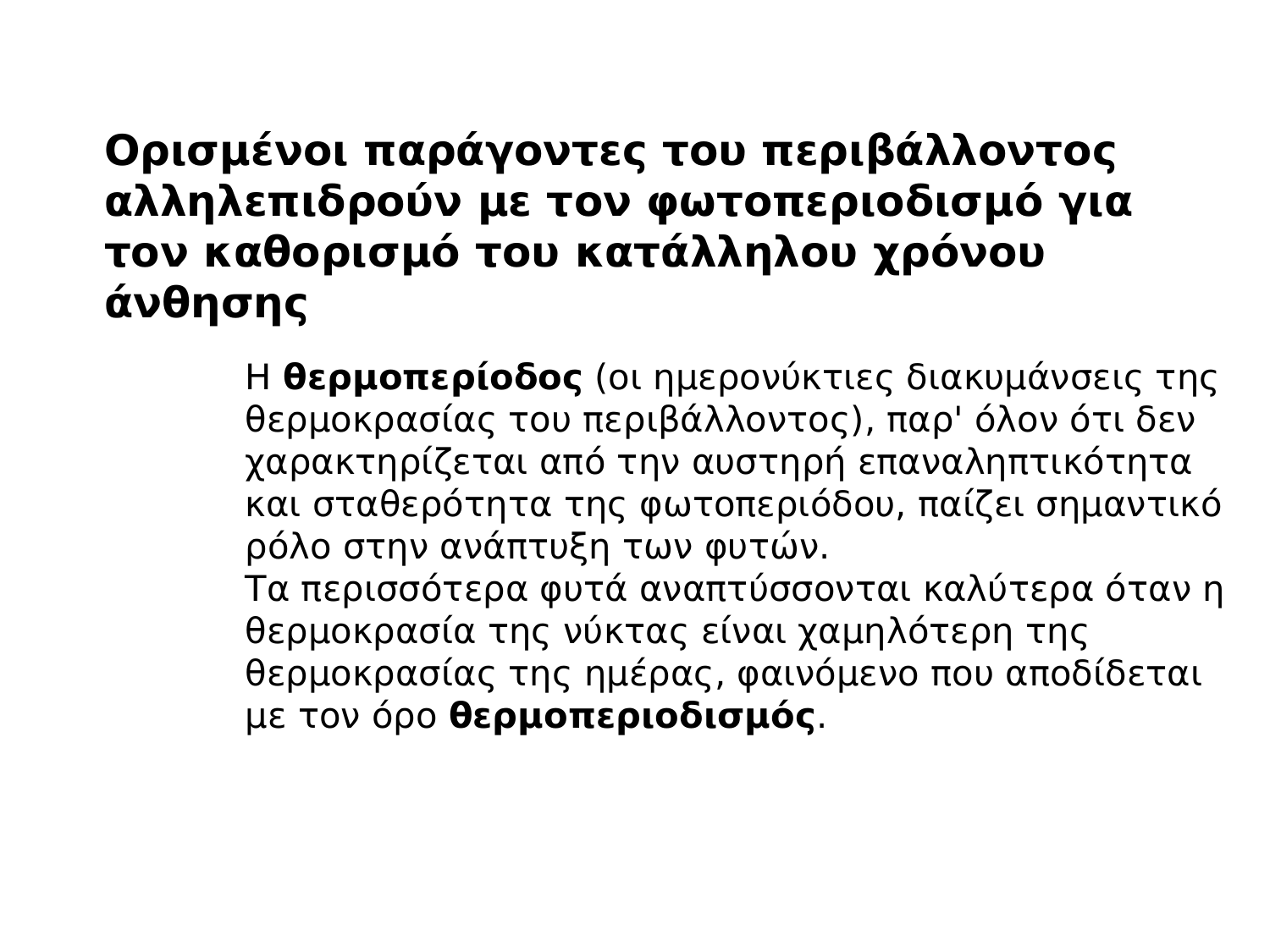

Ορισμένοι παράγοντες του περιβάλλοντος αλληλεπιδρούν με τον φωτοπεριοδισμό για τον καθορισμό του κατάλληλου χρόνου άνθησης
Η θερμοπερίοδος (οι ημερονύκτιες διακυμάνσεις της θερμοκρασίας του περιβάλλοντος), παρ' όλον ότι δεν χαρακτηρίζεται από την αυστηρή επαναληπτικότητα και σταθερότητα της φωτοπεριόδου, παίζει σημαντικό ρόλο στην ανάπτυξη των φυτών.
Τα περισσότερα φυτά αναπτύσσονται καλύτερα όταν η θερμοκρασία της νύκτας είναι χαμηλότερη της θερμοκρασίας της ημέρας, φαινόμενο που αποδίδεται με τον όρο θερμοπεριοδισμός.